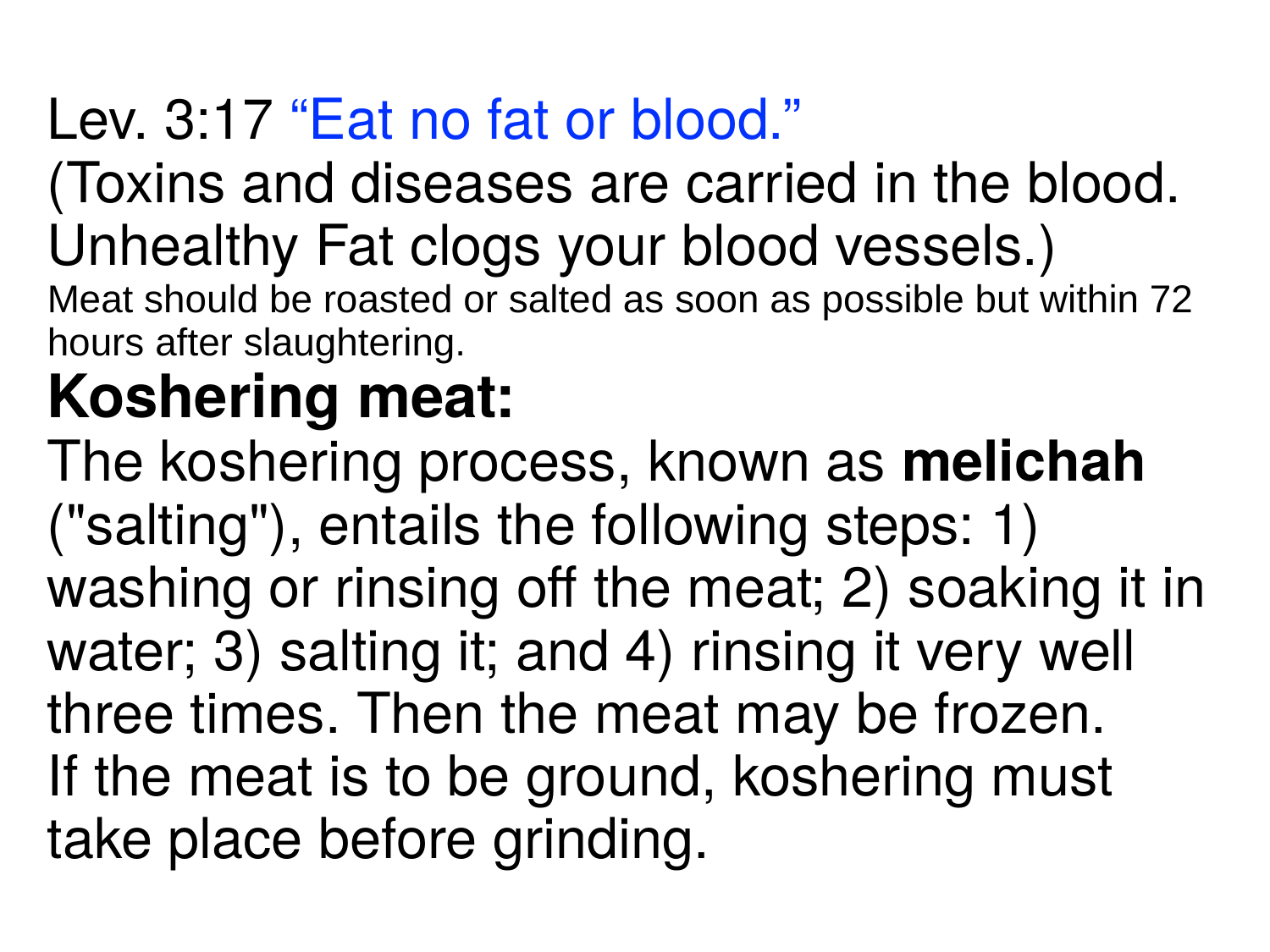

Lev. 3:17 “Eat no fat or blood.”
(Toxins and diseases are carried in the blood.
Unhealthy Fat clogs your blood vessels.)
Meat should be roasted or salted as soon as possible but within 72 hours after slaughtering.
Koshering meat:
The koshering process, known as melichah ("salting"), entails the following steps: 1) washing or rinsing off the meat; 2) soaking it in water; 3) salting it; and 4) rinsing it very well three times. Then the meat may be frozen.
If the meat is to be ground, koshering must take place before grinding.